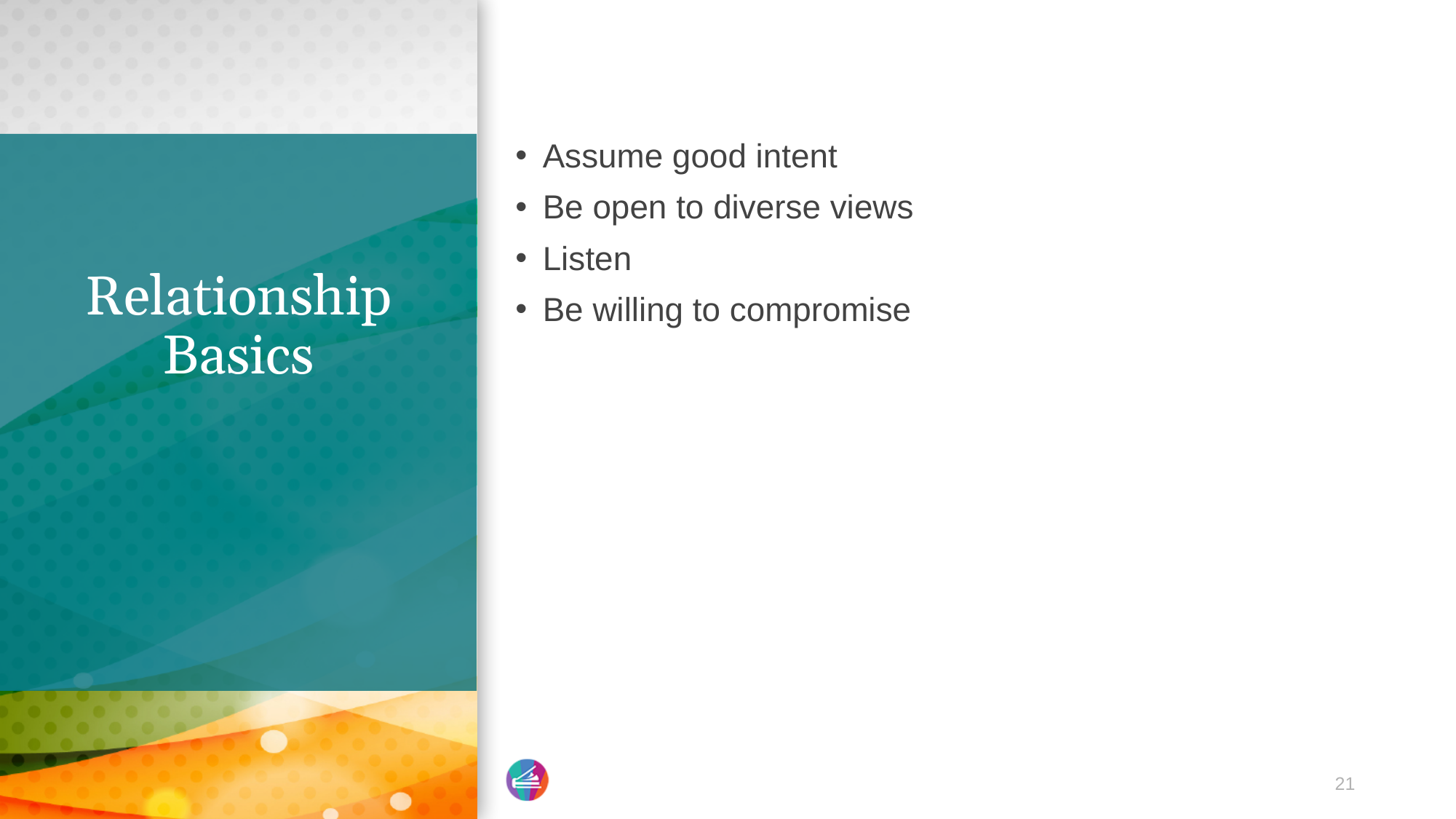

Assume good intent
Be open to diverse views
Listen
Be willing to compromise
# Relationship Basics

21